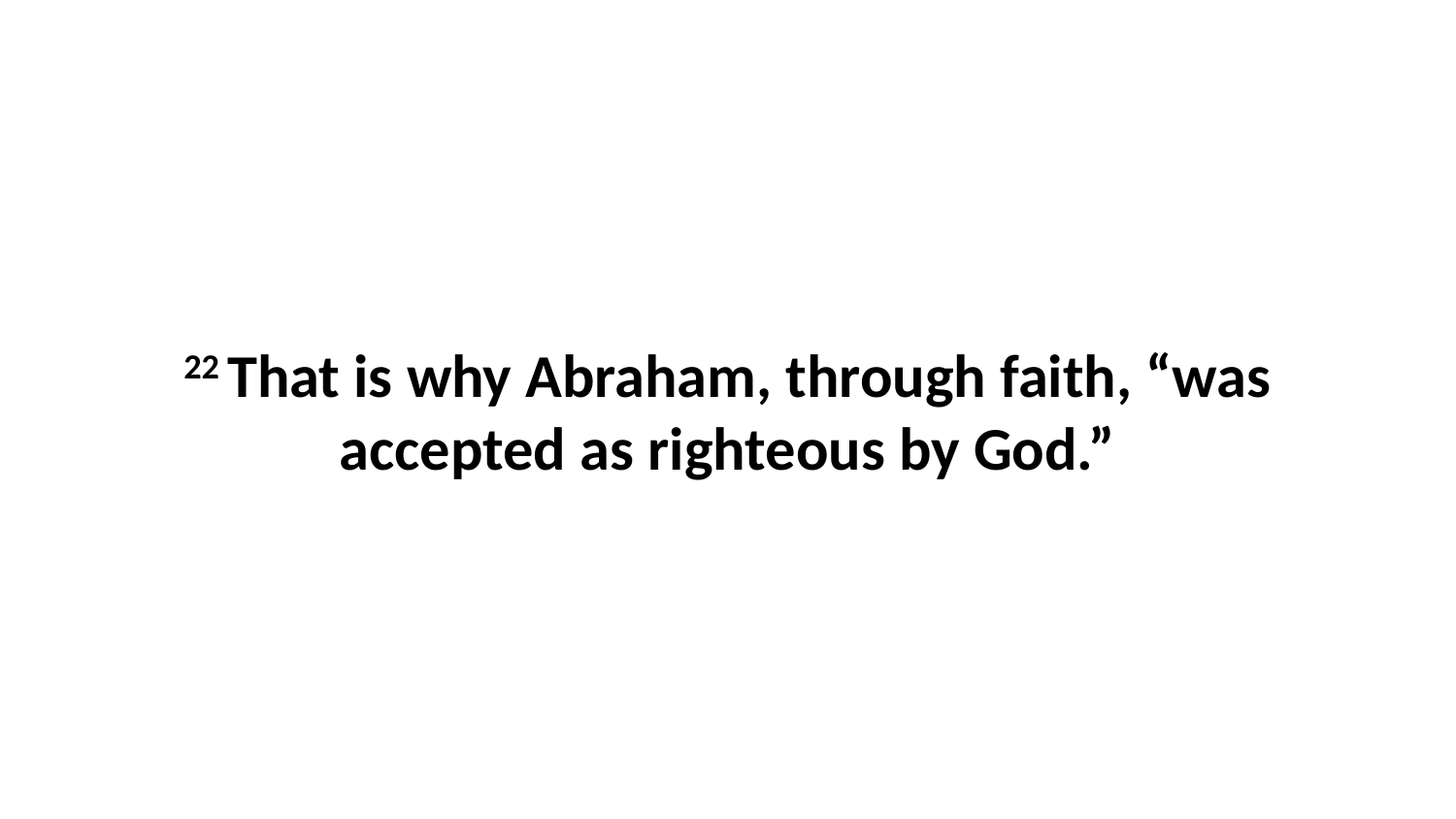

22 That is why Abraham, through faith, “was accepted as righteous by God.”